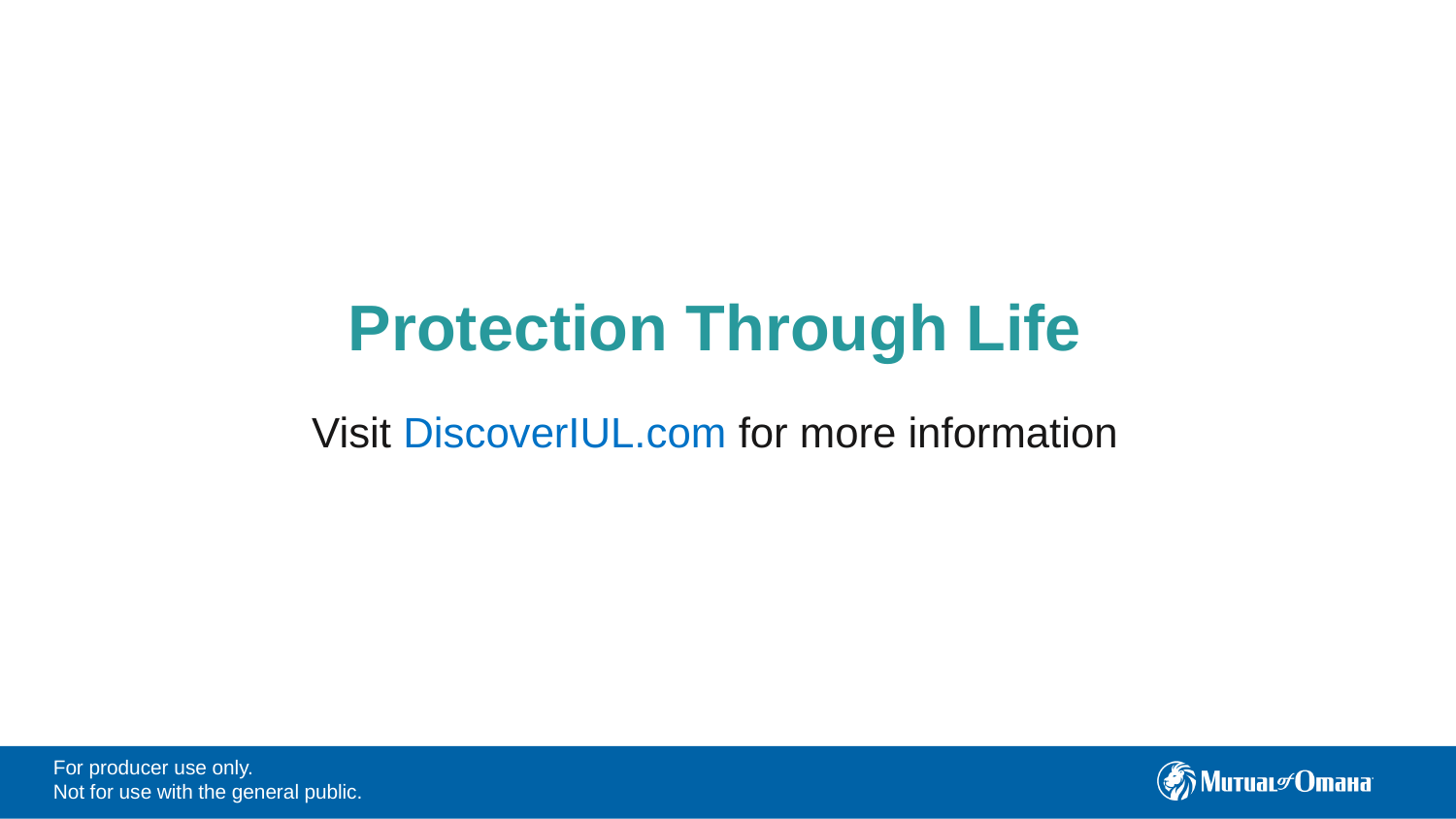

Protection Through Life
Visit DiscoverIUL.com for more information

For producer use only.
Not for use with the general public.